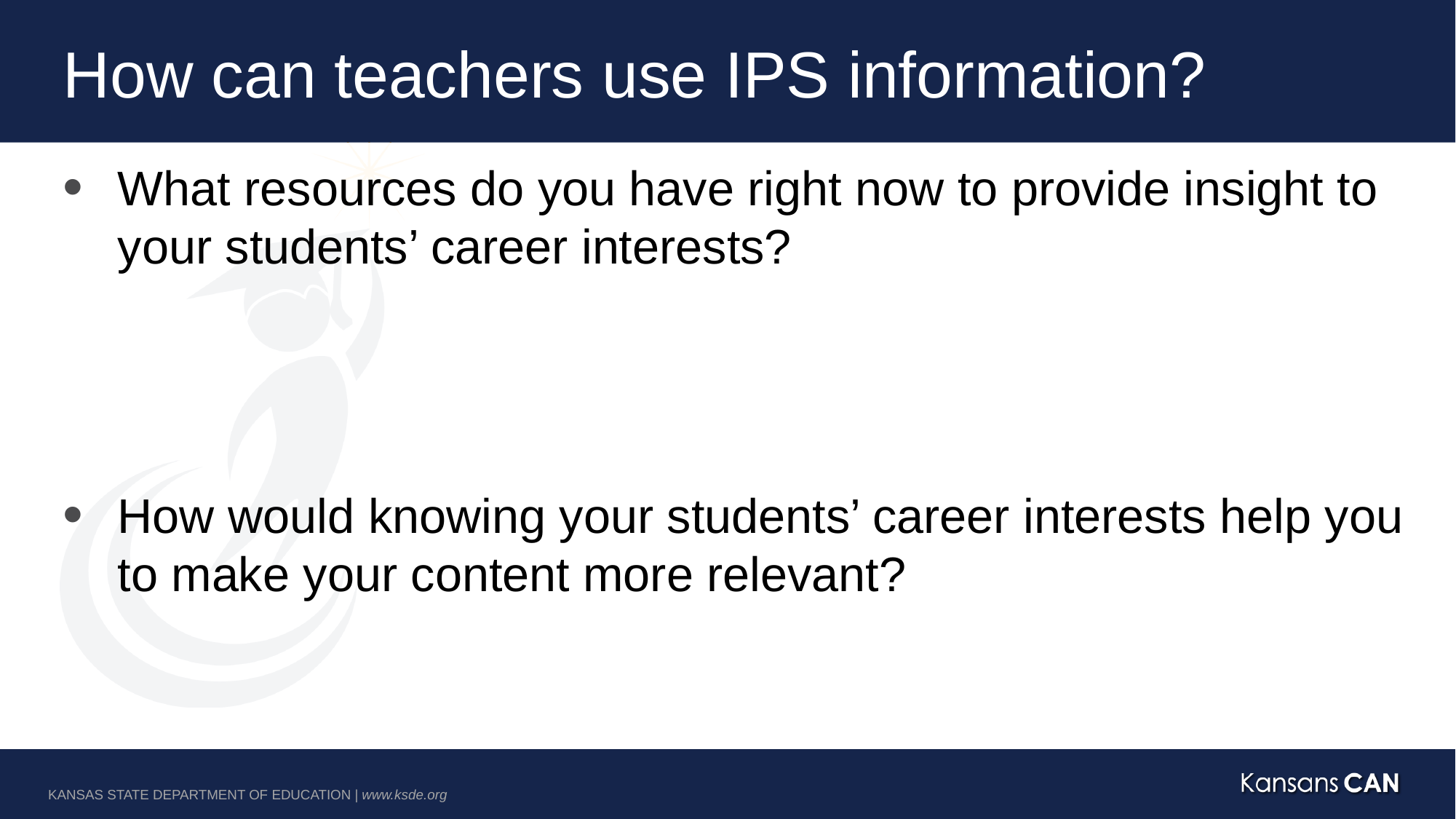

# How can teachers use IPS information?
What resources do you have right now to provide insight to your students’ career interests?

How would knowing your students’ career interests help you to make your content more relevant?